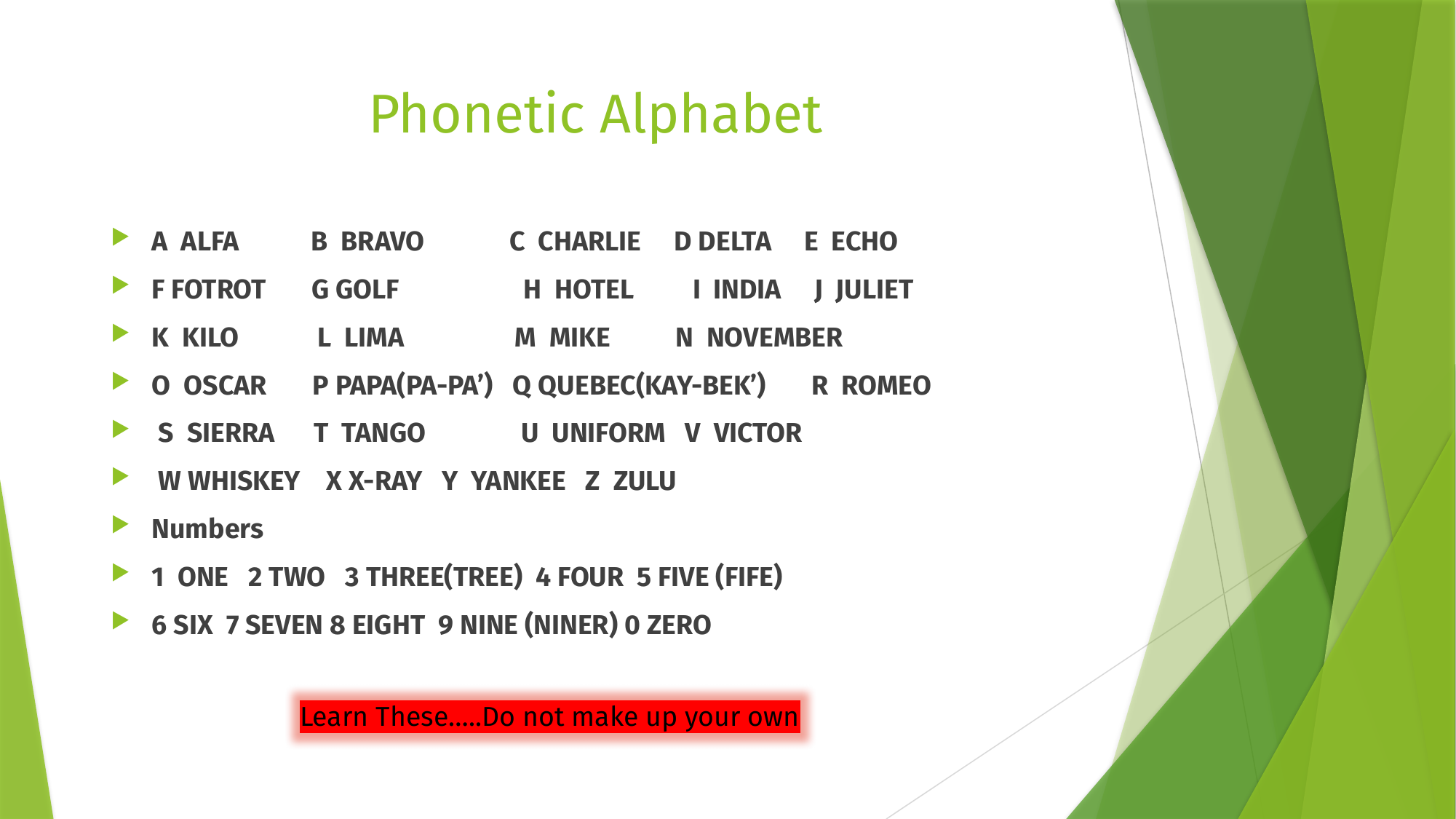

# Phonetic Alphabet
A  ALFA           B  BRAVO             C  CHARLIE     D DELTA     E  ECHO
F FOTROT       G GOLF                 H  HOTEL         I  INDIA     J  JULIET
K  KILO            L  LIMA                 M  MIKE          N  NOVEMBER
O  OSCAR       P PAPA(PA-PA’)   Q QUEBEC(KAY-BEK’)       R  ROMEO
 S  SIERRA      T  TANGO             U  UNIFORM   V  VICTOR
 W WHISKEY    X X-RAY   Y  YANKEE   Z  ZULU
Numbers
1  ONE   2 TWO   3 THREE(TREE)  4 FOUR  5 FIVE (FIFE)
6 SIX  7 SEVEN 8 EIGHT  9 NINE (NINER) 0 ZERO

Learn These…..Do not make up your own